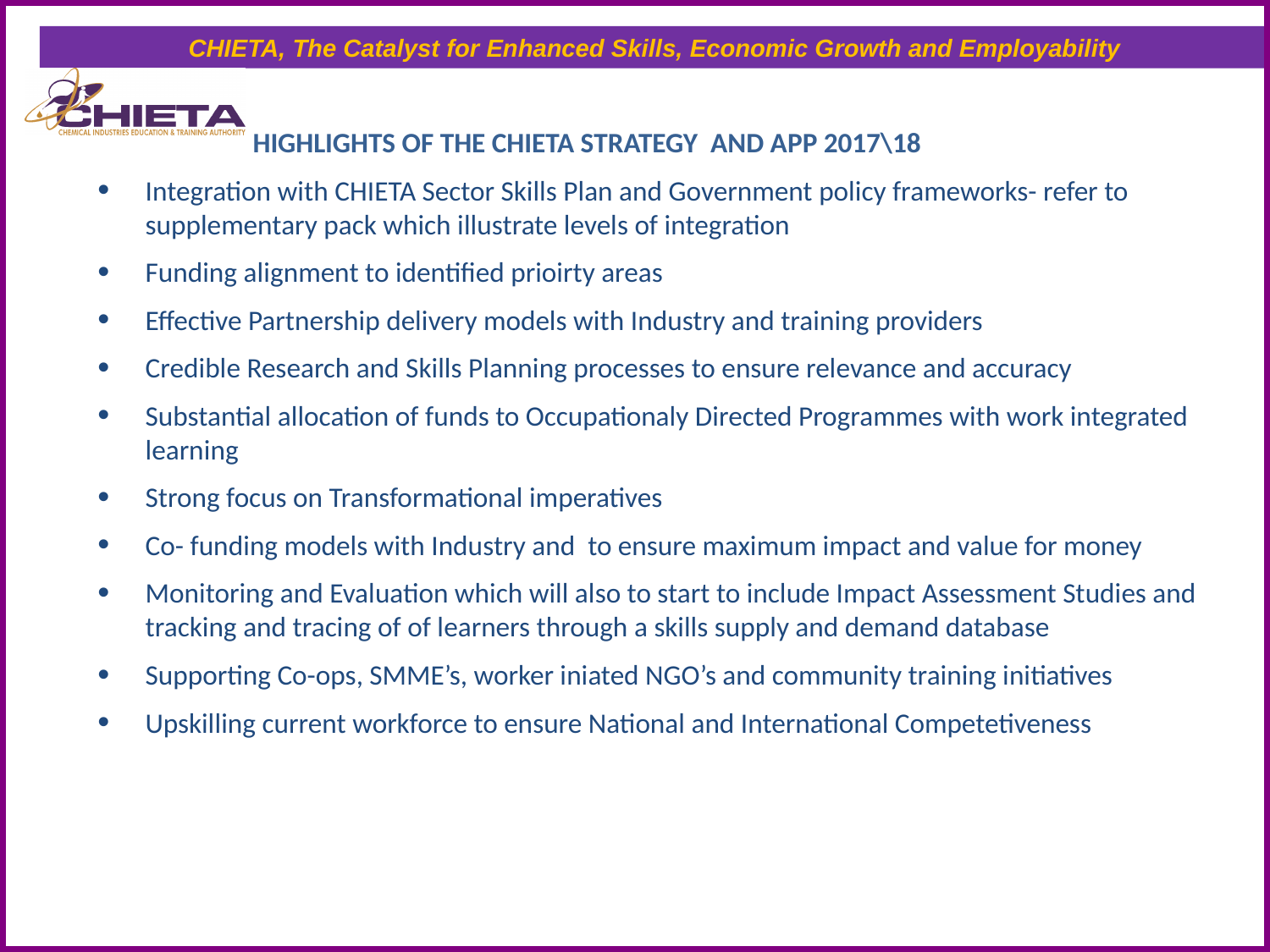

# HIGHLIGHTS OF THE CHIETA STRATEGY  AND APP 2017\18
Integration with CHIETA Sector Skills Plan and Government policy frameworks- refer to supplementary pack which illustrate levels of integration
Funding alignment to identified prioirty areas
Effective Partnership delivery models with Industry and training providers
Credible Research and Skills Planning processes to ensure relevance and accuracy
Substantial allocation of funds to Occupationaly Directed Programmes with work integrated learning
Strong focus on Transformational imperatives
Co- funding models with Industry and  to ensure maximum impact and value for money
Monitoring and Evaluation which will also to start to include Impact Assessment Studies and tracking and tracing of of learners through a skills supply and demand database
Supporting Co-ops, SMME’s, worker iniated NGO’s and community training initiatives
Upskilling current workforce to ensure National and International Competetiveness